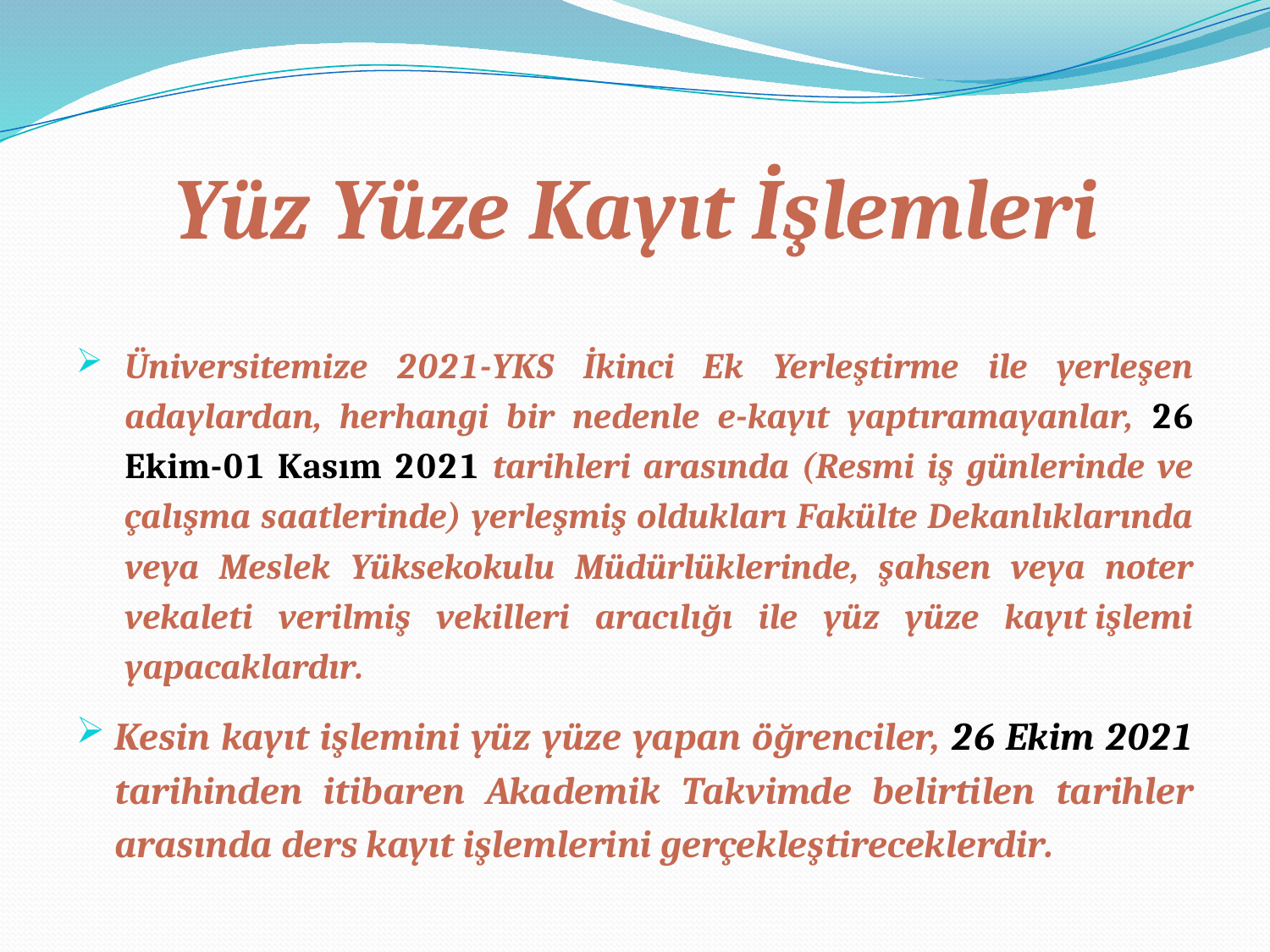

# Yüz Yüze Kayıt İşlemleri

Üniversitemize 2021-YKS İkinci Ek Yerleştirme ile yerleşen adaylardan, herhangi bir nedenle e-kayıt yaptıramayanlar, 26 Ekim-01 Kasım 2021 tarihleri arasında (Resmi iş günlerinde ve çalışma saatlerinde) yerleşmiş oldukları Fakülte Dekanlıklarında veya Meslek Yüksekokulu Müdürlüklerinde, şahsen veya noter vekaleti verilmiş vekilleri aracılığı ile yüz yüze kayıt işlemi yapacaklardır.
Kesin kayıt işlemini yüz yüze yapan öğrenciler, 26 Ekim 2021 tarihinden itibaren Akademik Takvimde belirtilen tarihler arasında ders kayıt işlemlerini gerçekleştireceklerdir.